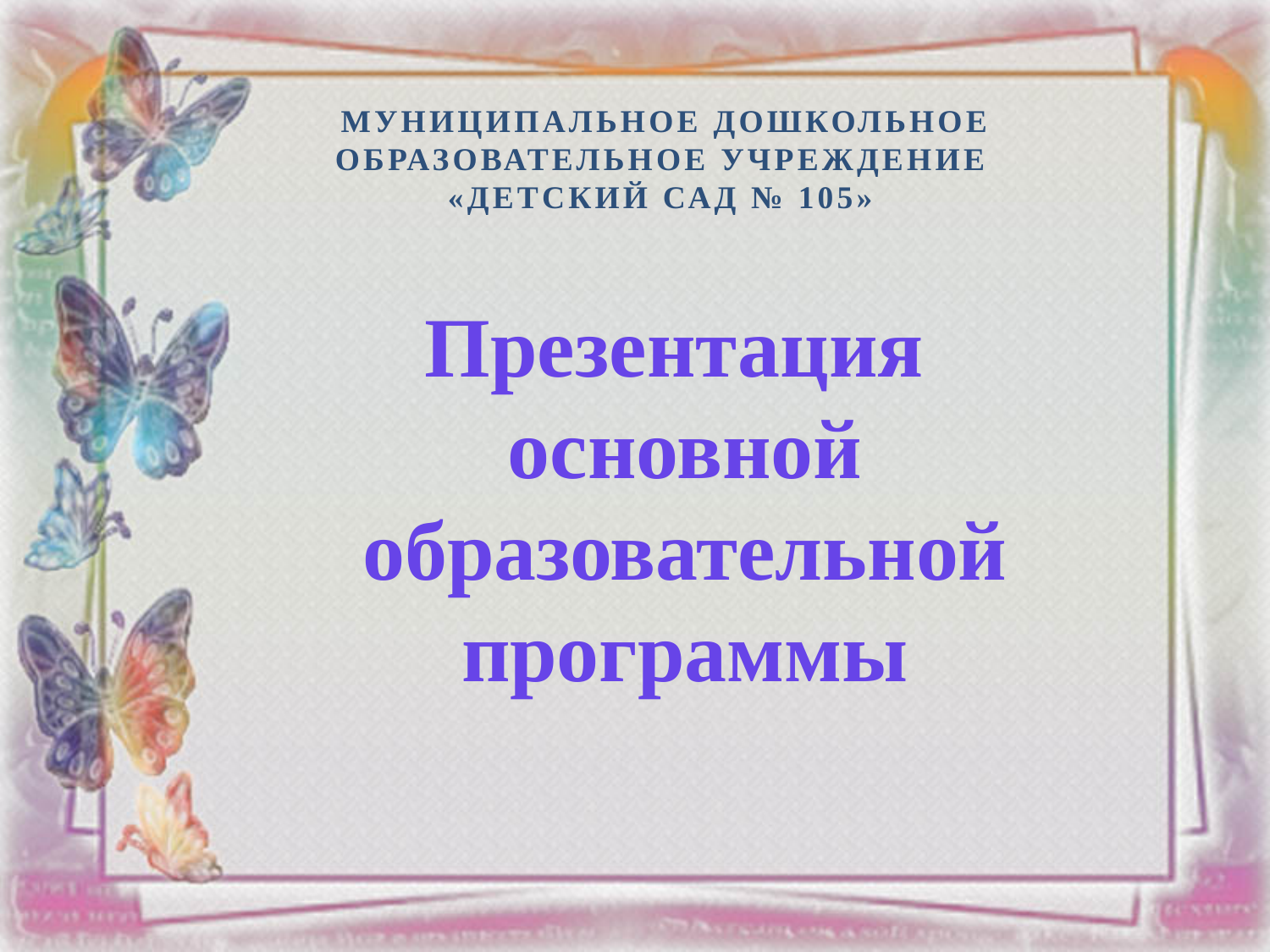

Муниципальное ДОШКОЛЬНОЕ ОБРАЗОВАТЕЛЬНОЕ УЧРЕЖДЕНИЕ
«Детский сад № 105»
Презентация
основной образовательной программы